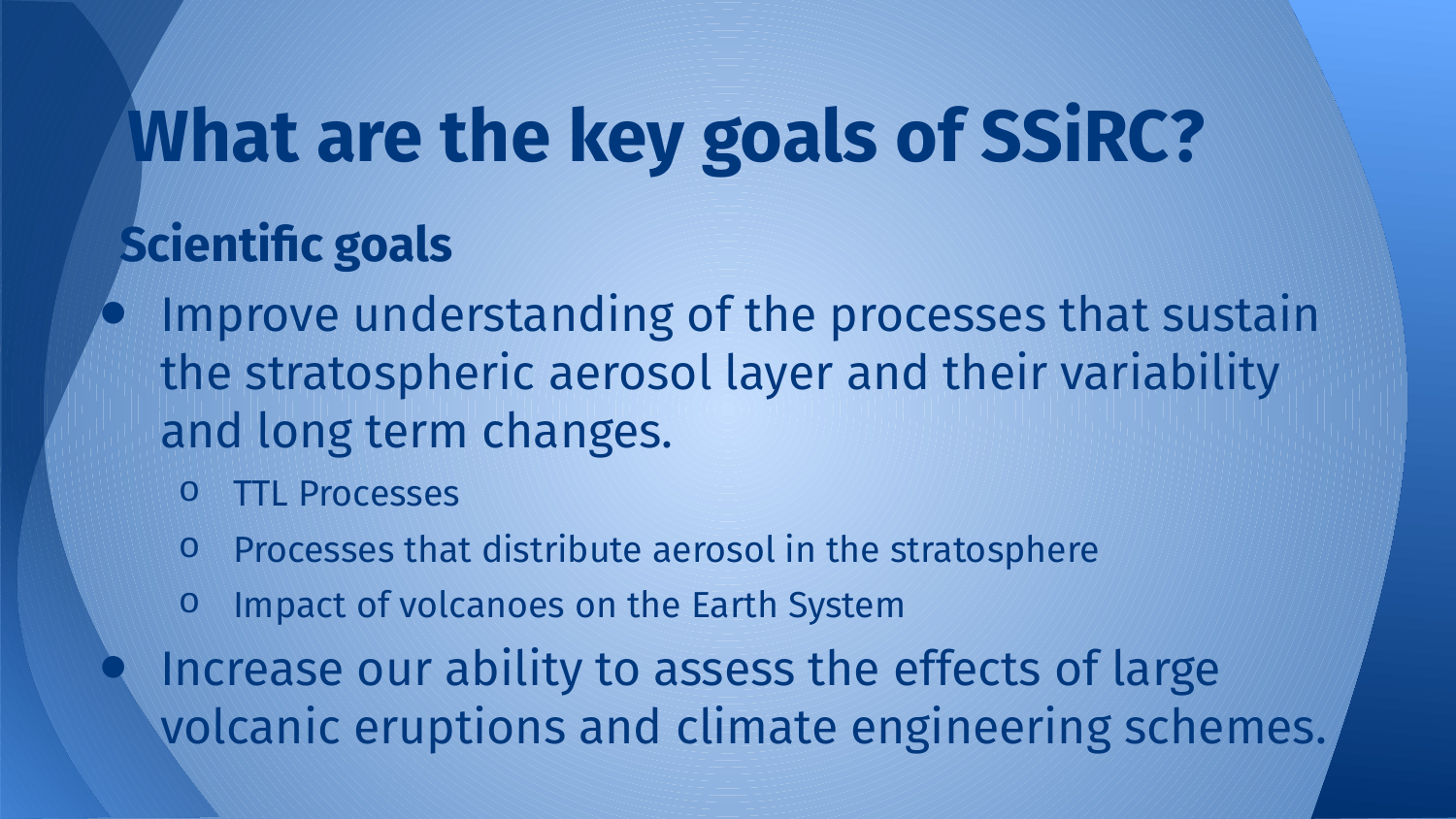

# What are the key goals of SSiRC?
Scientific goals
Improve understanding of the processes that sustain the stratospheric aerosol layer and their variability and long term changes.
TTL Processes
Processes that distribute aerosol in the stratosphere
Impact of volcanoes on the Earth System
Increase our ability to assess the effects of large volcanic eruptions and climate engineering schemes.